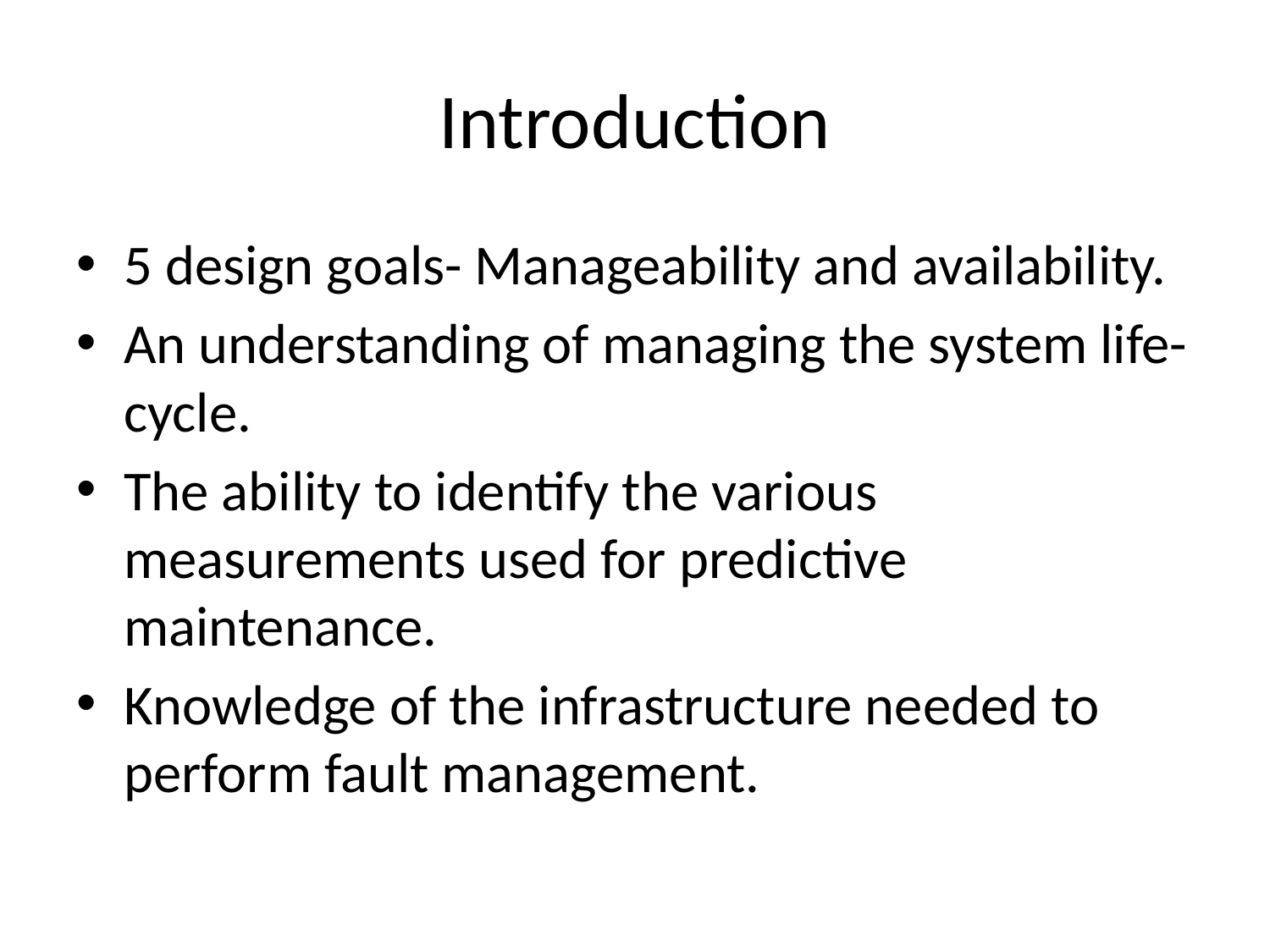

# Introduction
5 design goals- Manageability and availability.
An understanding of managing the system life- cycle.
The ability to identify the various measurements used for predictive maintenance.
Knowledge of the infrastructure needed to perform fault management.